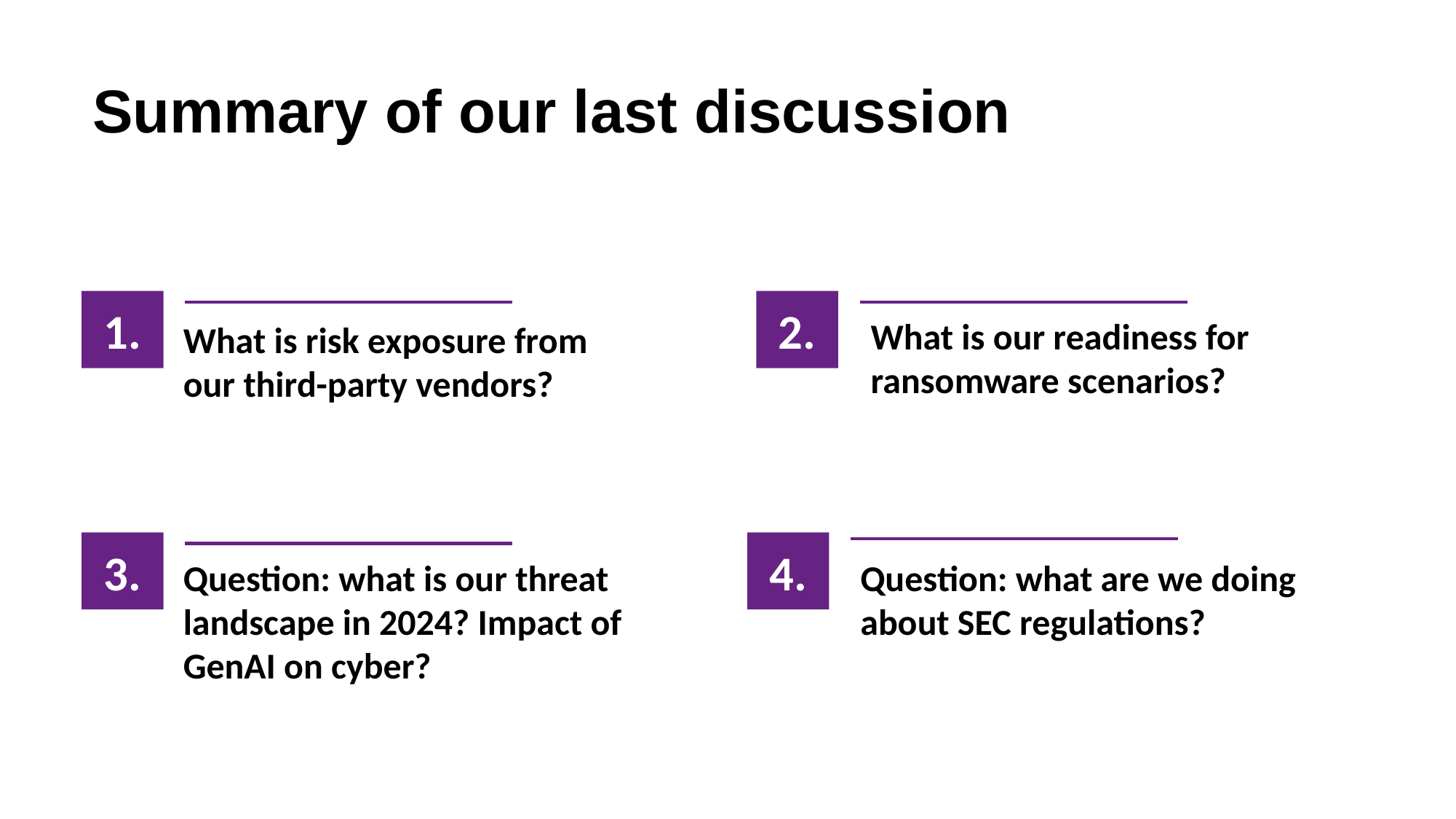

Summary of our last discussion
1.
2.
What is our readiness for ransomware scenarios?
What is risk exposure from our third-party vendors?
4.
3.
Question: what are we doing about SEC regulations?
Question: what is our threat landscape in 2024? Impact of GenAI on cyber?